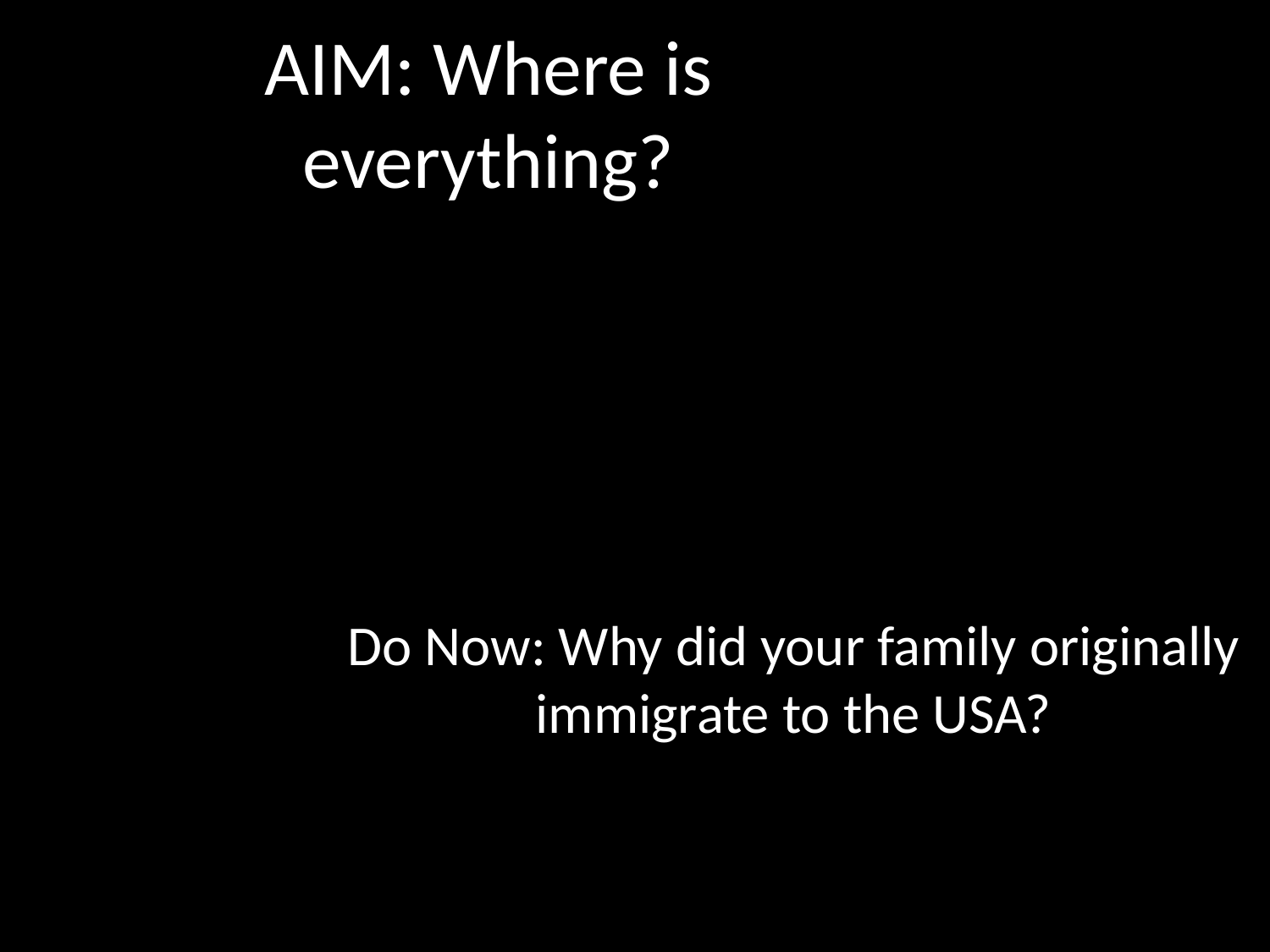

# AIM: Where is everything?
Do Now: Why did your family originally immigrate to the USA?